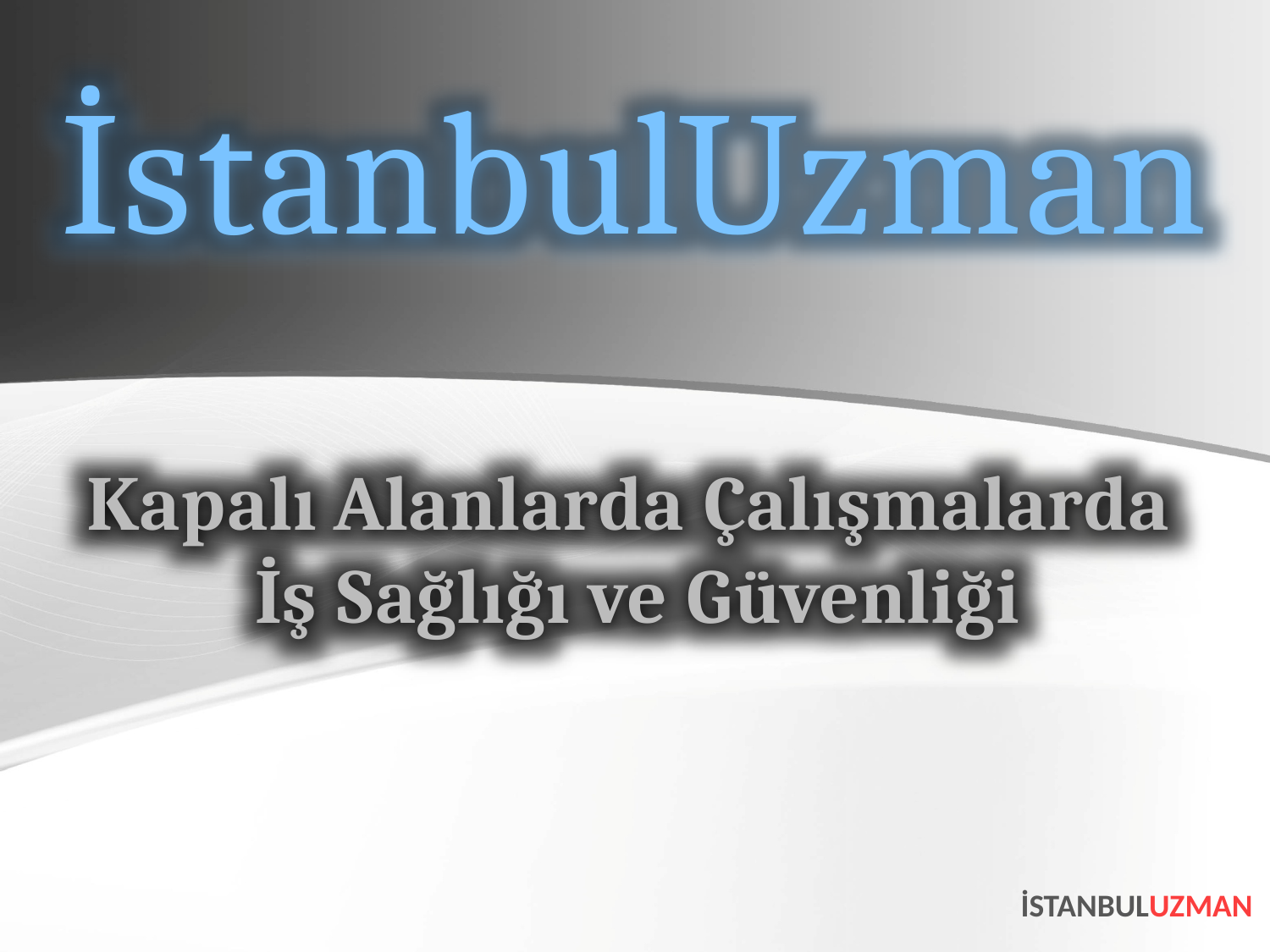

İstanbulUzman
Kapalı Alanlarda Çalışmalarda
İş Sağlığı ve Güvenliği
İSTANBULUZMAN